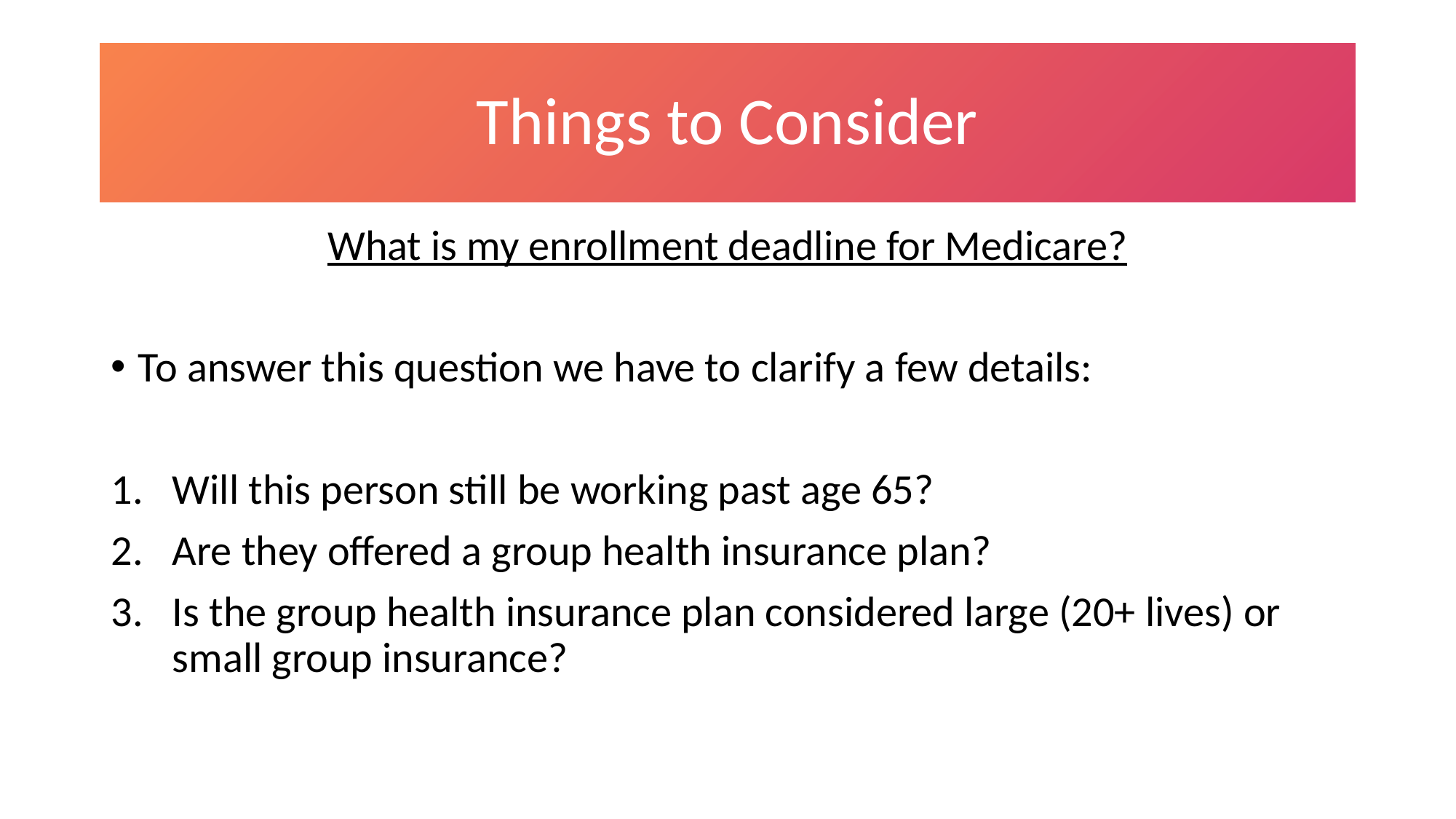

# Things to Consider
What is my enrollment deadline for Medicare?

To answer this question we have to clarify a few details:

Will this person still be working past age 65?
Are they offered a group health insurance plan?
Is the group health insurance plan considered large (20+ lives) or small group insurance?